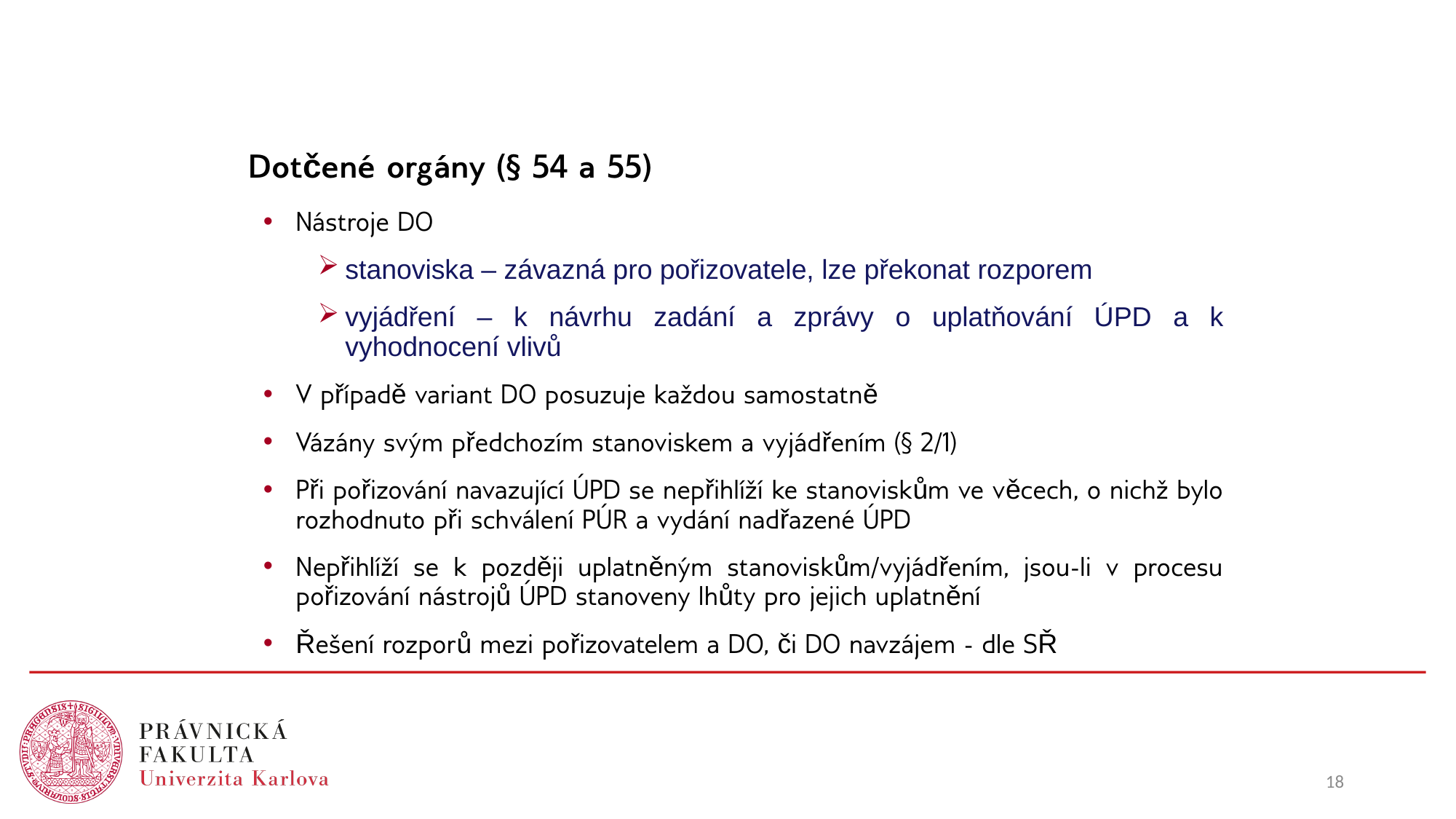

# Dotčené orgány (§ 54 a 55)
Nástroje DO
stanoviska – závazná pro pořizovatele, lze překonat rozporem
vyjádření – k návrhu zadání a zprávy o uplatňování ÚPD a k vyhodnocení vlivů
V případě variant DO posuzuje každou samostatně
Vázány svým předchozím stanoviskem a vyjádřením (§ 2/1)
Při pořizování navazující ÚPD se nepřihlíží ke stanoviskům ve věcech, o nichž bylo rozhodnuto při schválení PÚR a vydání nadřazené ÚPD
Nepřihlíží se k později uplatněným stanoviskům/vyjádřením, jsou-li v procesu pořizování nástrojů ÚPD stanoveny lhůty pro jejich uplatnění
Řešení rozporů mezi pořizovatelem a DO, či DO navzájem - dle SŘ
18